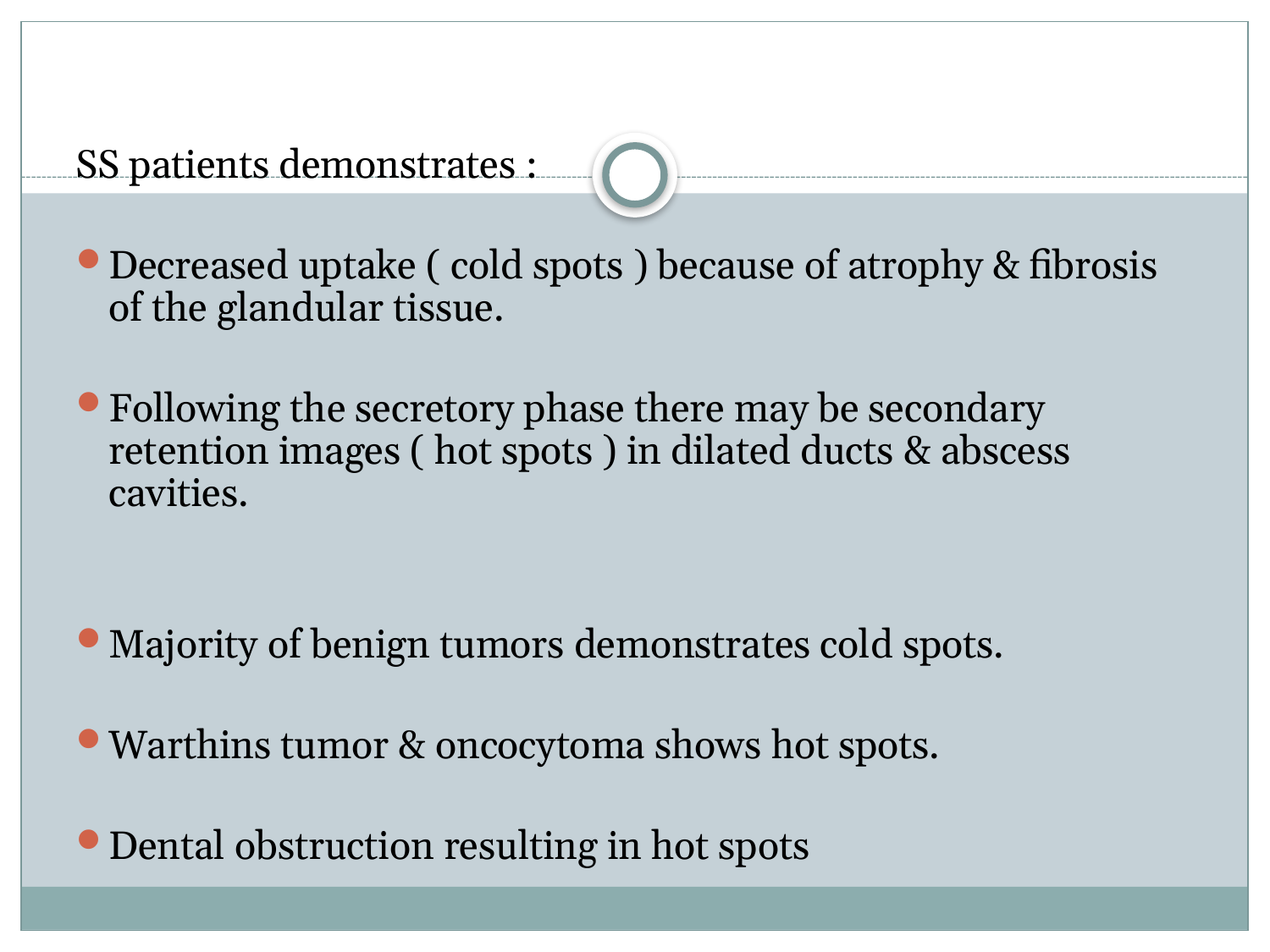

SS patients demonstrates :

Decreased uptake ( cold spots ) because of atrophy & fibrosis of the glandular tissue.

Following the secretory phase there may be secondary retention images ( hot spots ) in dilated ducts & abscess cavities.

Majority of benign tumors demonstrates cold spots.

Warthins tumor & oncocytoma shows hot spots.

Dental obstruction resulting in hot spots